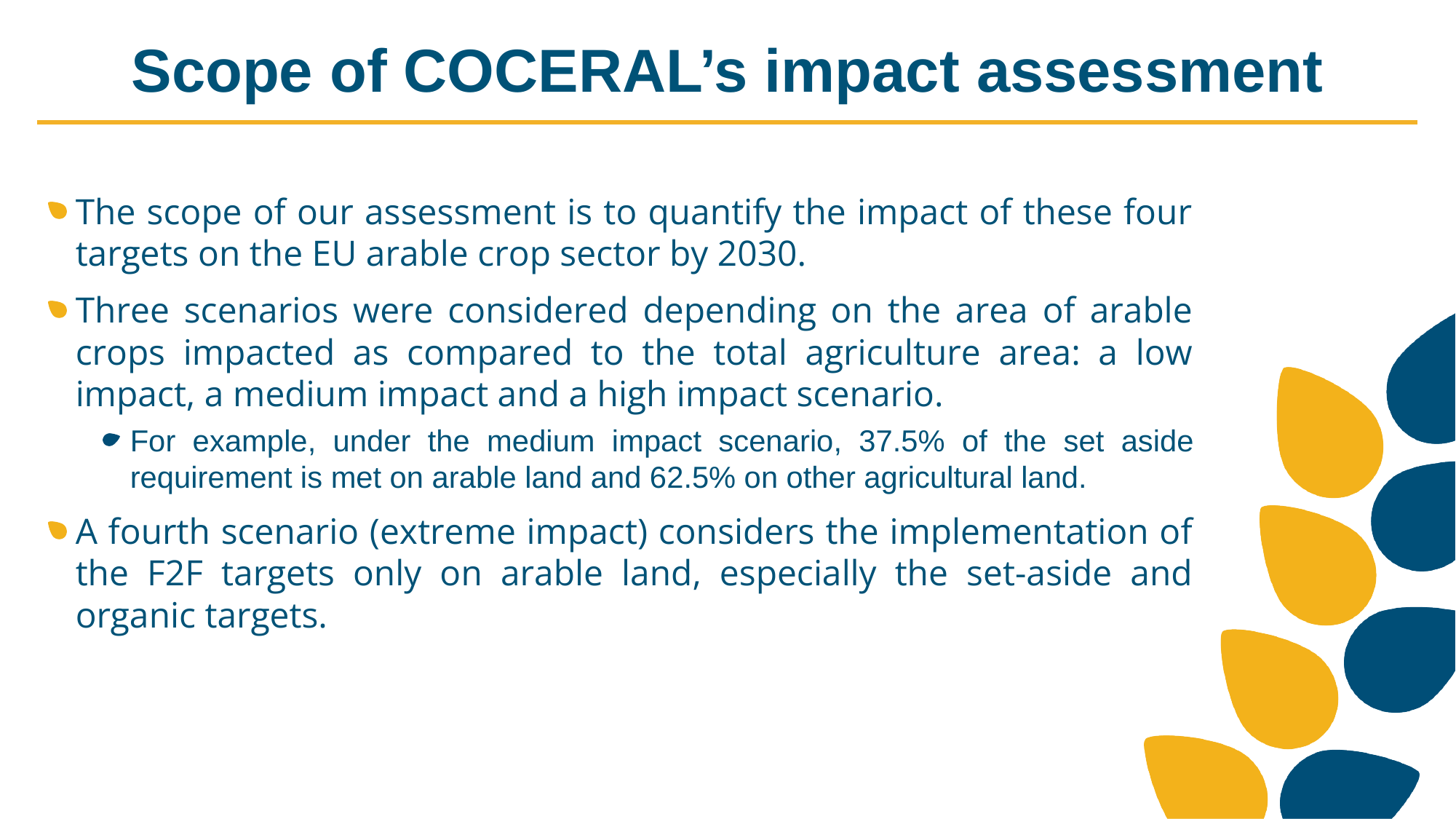

# Scope of COCERAL’s impact assessment

The scope of our assessment is to quantify the impact of these four targets on the EU arable crop sector by 2030.
Three scenarios were considered depending on the area of arable crops impacted as compared to the total agriculture area: a low impact, a medium impact and a high impact scenario.
For example, under the medium impact scenario, 37.5% of the set aside requirement is met on arable land and 62.5% on other agricultural land.
A fourth scenario (extreme impact) considers the implementation of the F2F targets only on arable land, especially the set-aside and organic targets.